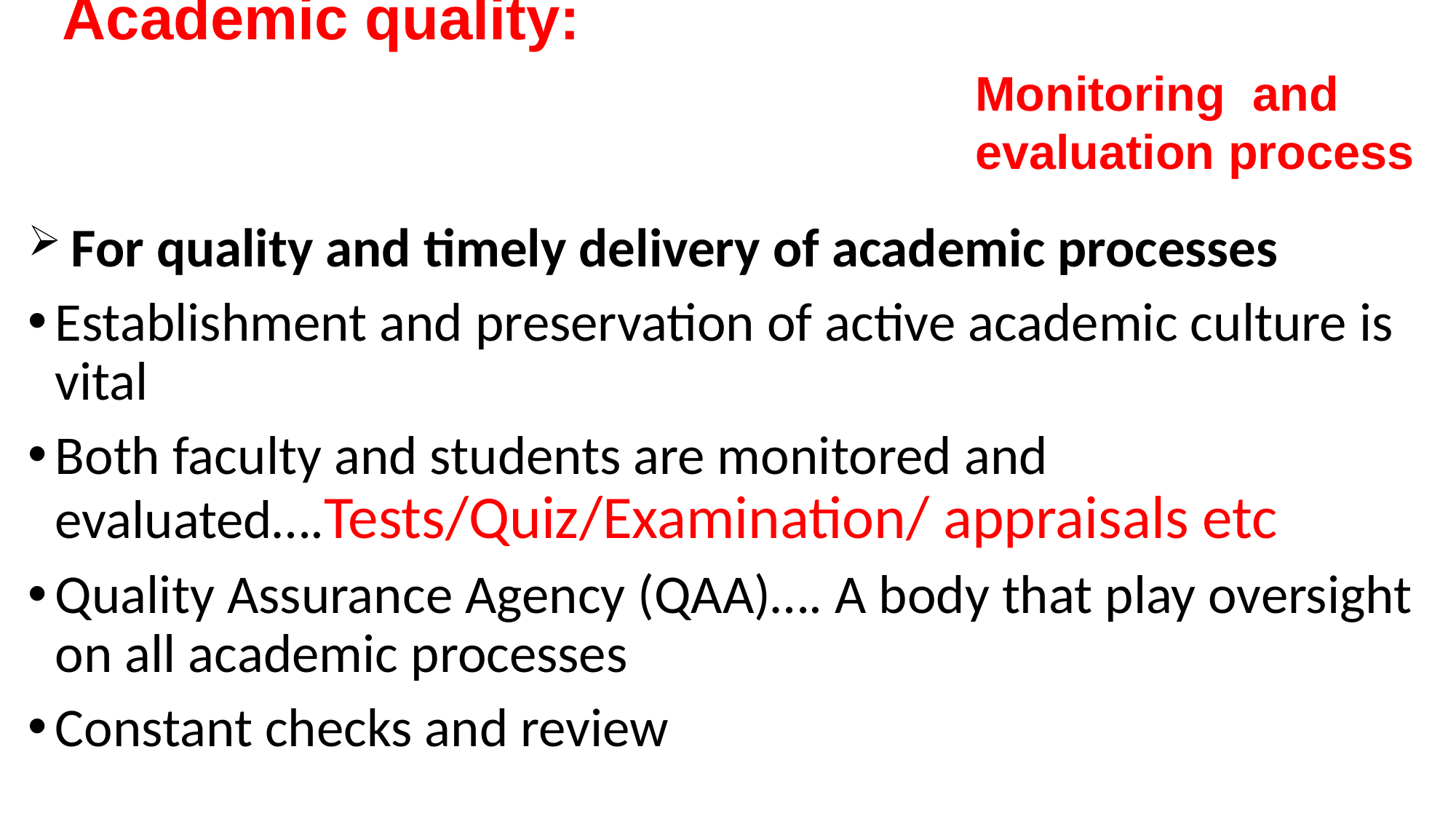

# Academic quality:
Monitoring  and
evaluation process
 For quality and timely delivery of academic processes
Establishment and preservation of active academic culture is vital
Both faculty and students are monitored and evaluated….Tests/Quiz/Examination/ appraisals etc
Quality Assurance Agency (QAA)…. A body that play oversight on all academic processes
Constant checks and review